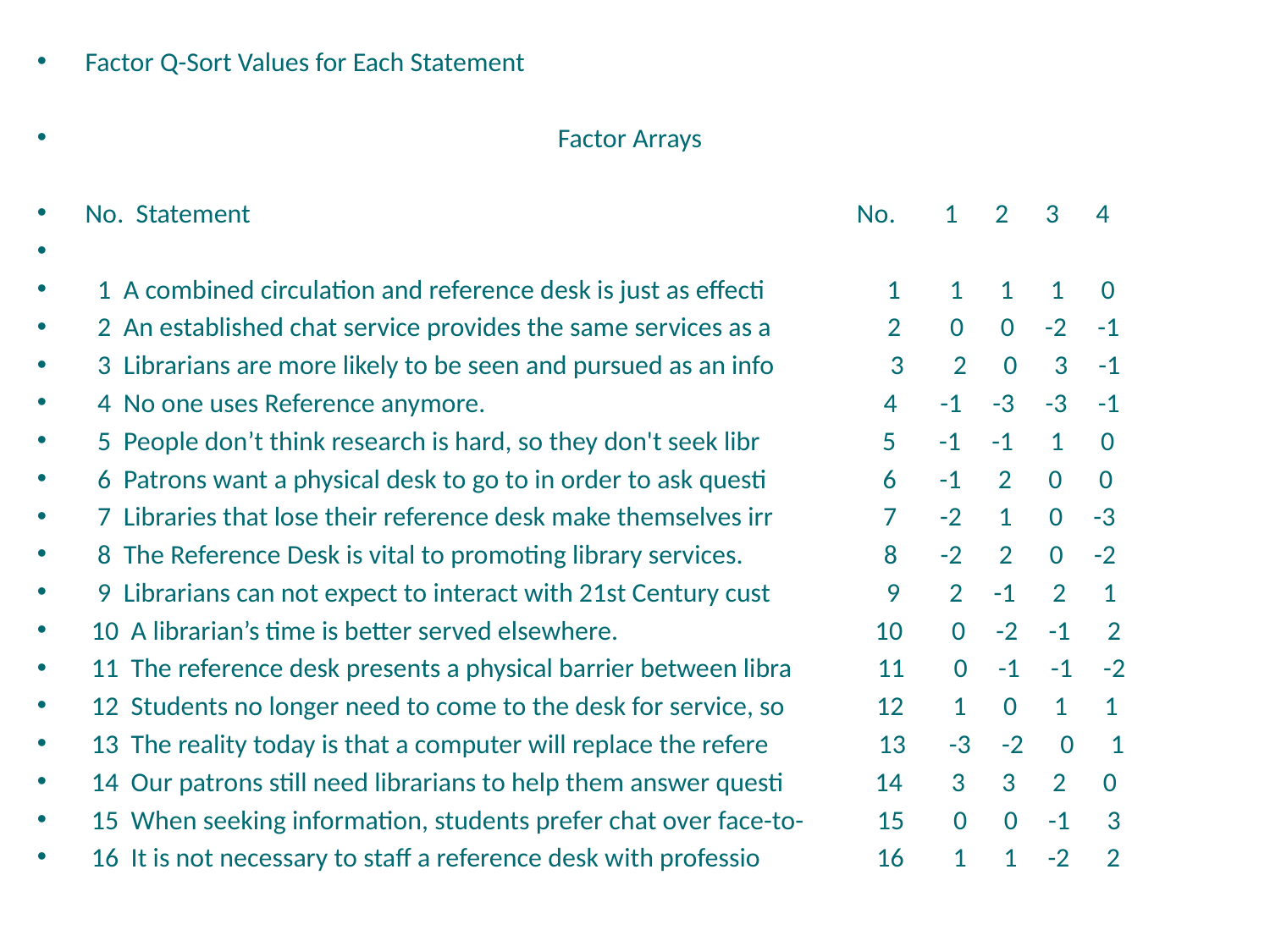

Factor Q-Sort Values for Each Statement

                                                                             Factor Arrays

No.  Statement                                                                                                   No.        1      2      3      4

  1  A combined circulation and reference desk is just as effecti                    1        1      1      1      0
  2  An established chat service provides the same services as a                   2        0      0     -2     -1
  3  Librarians are more likely to be seen and pursued as an info                   3        2      0      3     -1
  4  No one uses Reference anymore.                                                                 4       -1     -3     -3     -1
  5  People don’t think research is hard, so they don't seek libr                    5       -1     -1      1      0
  6  Patrons want a physical desk to go to in order to ask questi                   6       -1      2      0      0
  7  Libraries that lose their reference desk make themselves irr                  7       -2      1      0     -3
  8  The Reference Desk is vital to promoting library services.                       8       -2      2      0     -2
  9  Librarians can not expect to interact with 21st Century cust                   9        2     -1      2      1
 10  A librarian’s time is better served elsewhere.                                          10        0     -2     -1      2
 11  The reference desk presents a physical barrier between libra              11        0     -1     -1     -2
 12  Students no longer need to come to the desk for service, so               12        1      0      1      1
 13  The reality today is that a computer will replace the refere                  13       -3     -2      0      1
 14  Our patrons still need librarians to help them answer questi               14        3      3      2      0
 15  When seeking information, students prefer chat over face-to-            15        0      0     -1      3
 16  It is not necessary to staff a reference desk with professio                   16        1      1     -2      2

Variance =  2.500  St. Dev. =  1.581